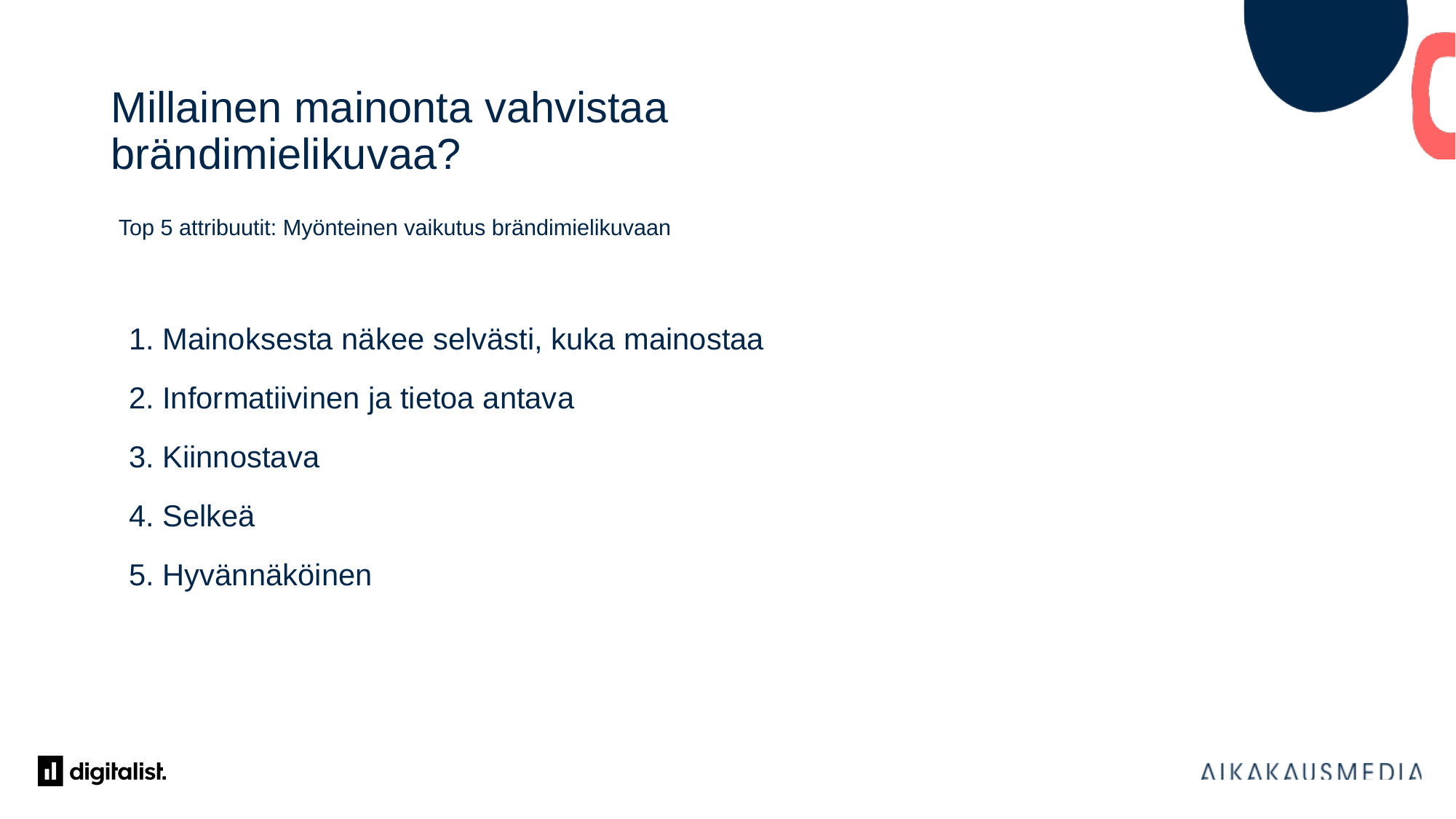

# Millainen mainonta vahvistaa brändimielikuvaa?
Top 5 attribuutit: Myönteinen vaikutus brändimielikuvaan

 Mainoksesta näkee selvästi, kuka mainostaa
 Informatiivinen ja tietoa antava
 Kiinnostava
 Selkeä
 Hyvännäköinen